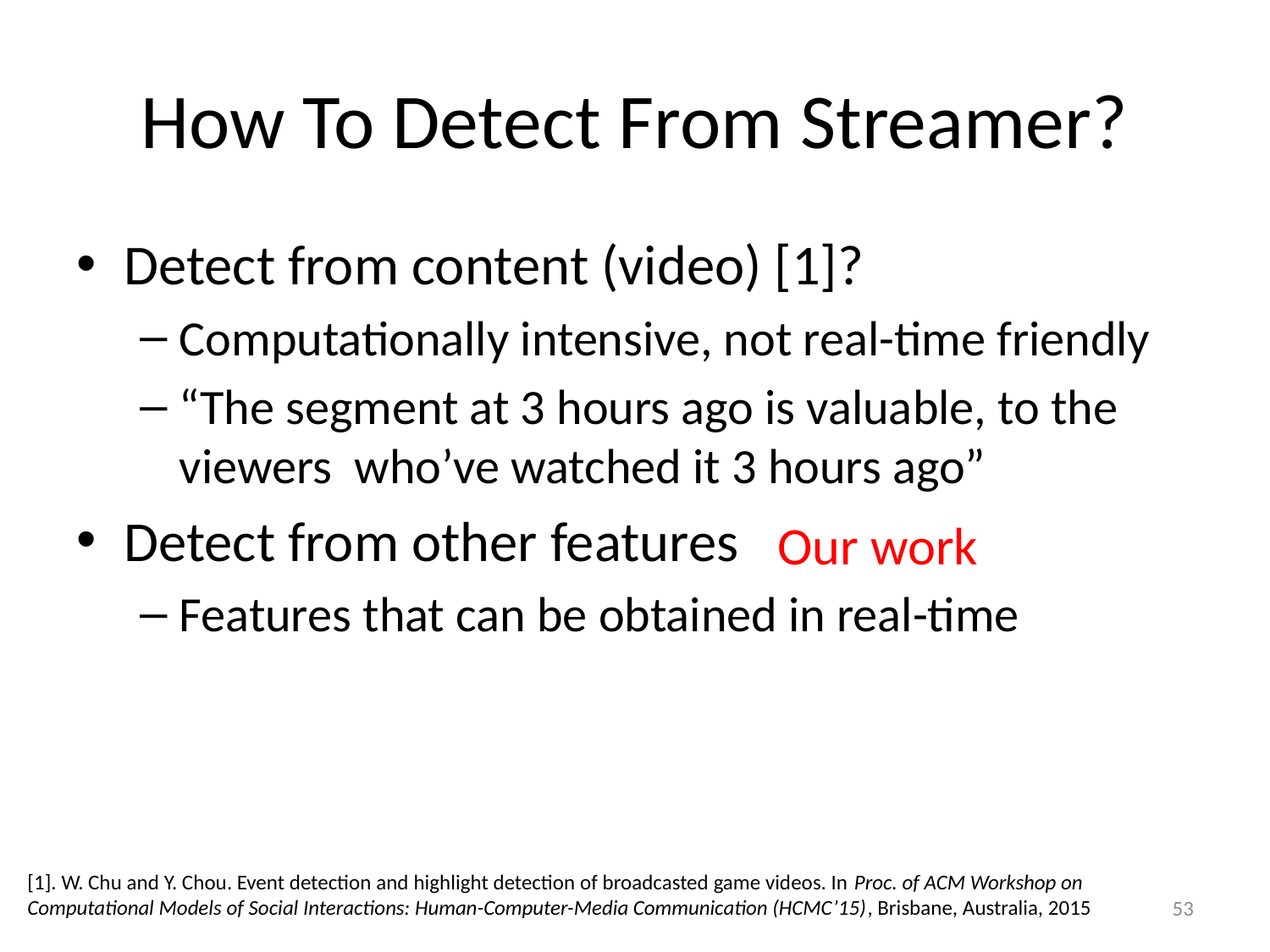

# How To Detect From Streamer?
Detect from content (video) [1]?
Computationally intensive, not real-time friendly
“The segment at 3 hours ago is valuable, to the viewers  who’ve watched it 3 hours ago”
Detect from other features
Features that can be obtained in real-time
Our work
[1]. W. Chu and Y. Chou. Event detection and highlight detection of broadcasted game videos. In Proc. of ACM Workshop on Computational Models of Social Interactions: Human-Computer-Media Communication (HCMC’15), Brisbane, Australia, 2015

53